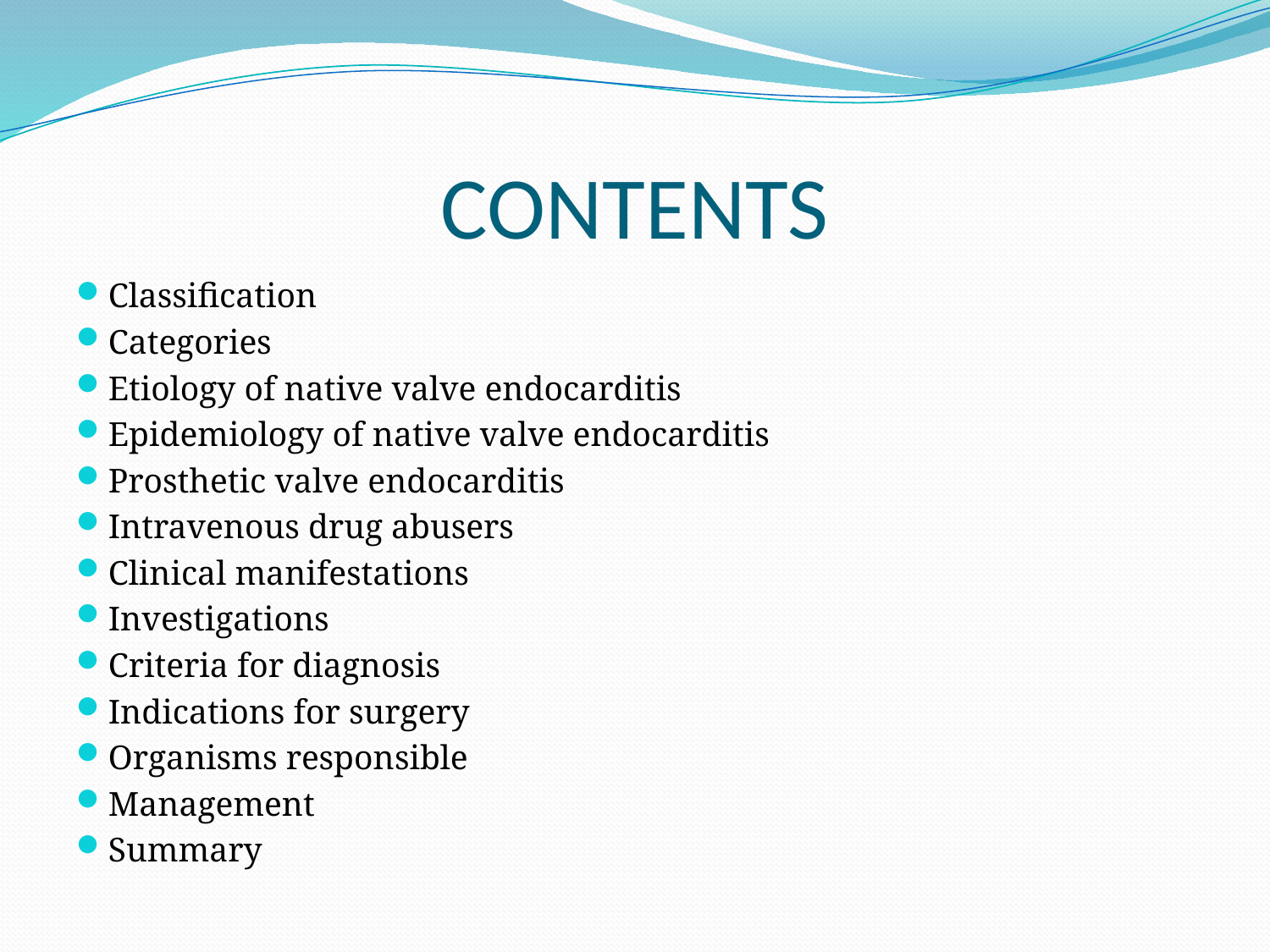

# CONTENTS
Classification
Categories
Etiology of native valve endocarditis
Epidemiology of native valve endocarditis
Prosthetic valve endocarditis
Intravenous drug abusers
Clinical manifestations
Investigations
Criteria for diagnosis
Indications for surgery
Organisms responsible
Management
Summary